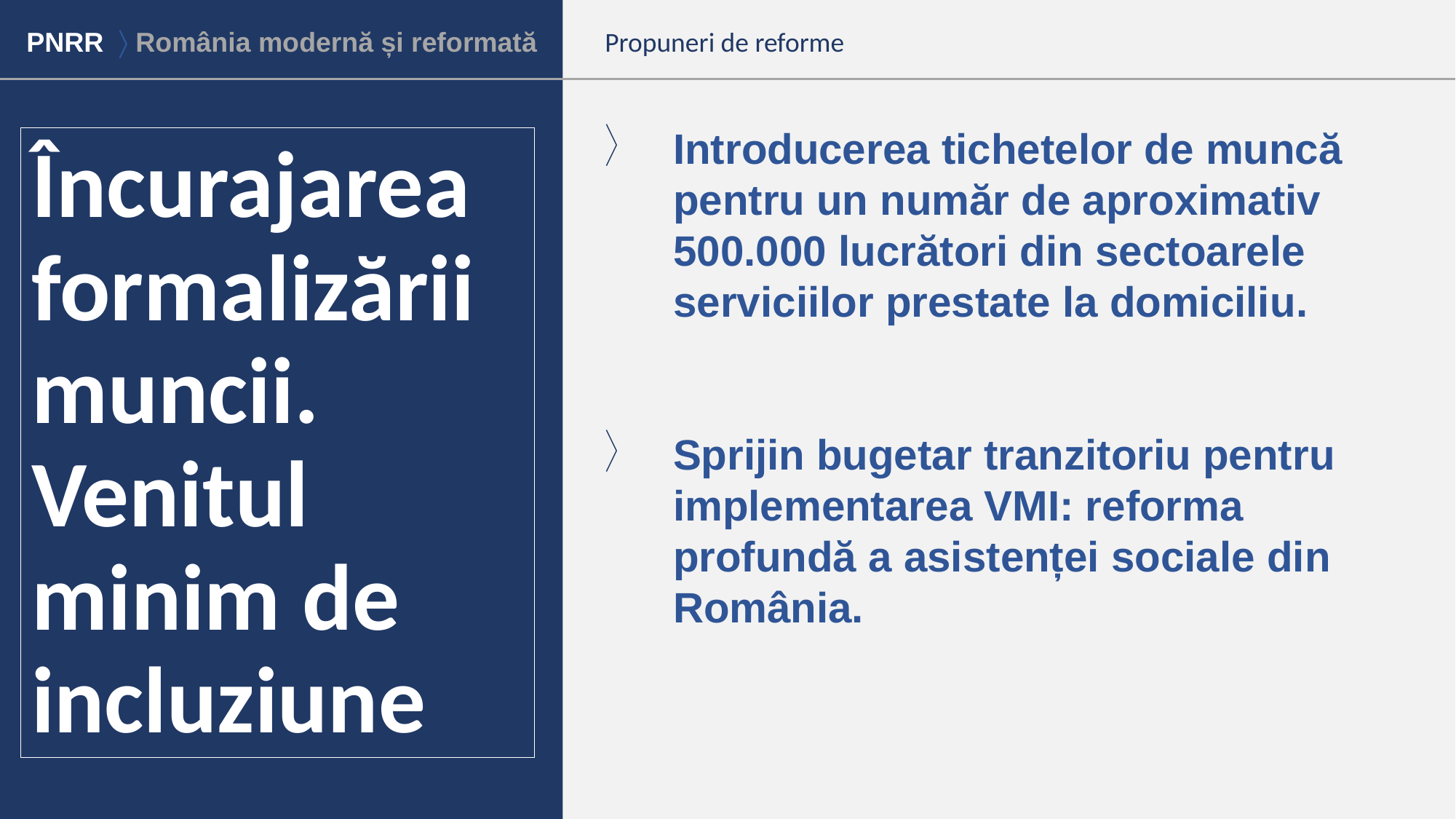

PNRR  〉 România modernă și reformată
Propuneri de reforme
Domenii cheie pentru
modernizarea României
Introducerea tichetelor de muncă pentru un număr de aproximativ 500.000 lucrători din sectoarele serviciilor prestate la domiciliu.

Sprijin bugetar tranzitoriu pentru implementarea VMI: reforma profundă a asistenței sociale din România.
Încurajarea formalizării muncii. Venitul minim de incluziune